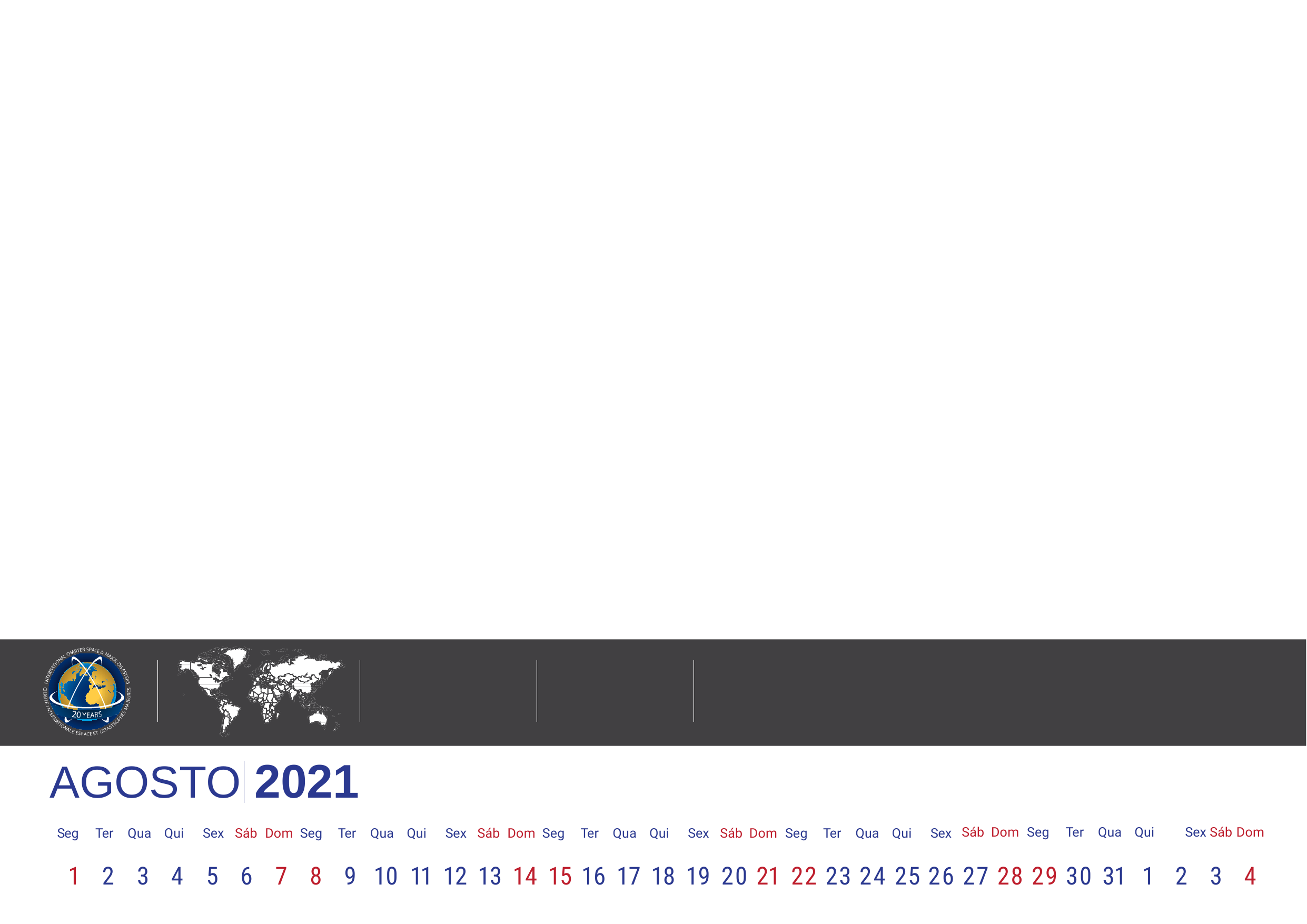

AGOSTO	2021

Sex Sáb Dom

1	2	3	4	5	6	7	8	9	10	11	12  13  14 15	16  17  18  19  20 21  22 23 24 25 26 27 28 29 30 31	1	2	3	4
Sáb  Dom  Seg	Ter	Qua	Qui
Seg	Ter	Qua	Qui	Sex   Sáb  Dom  Seg	Ter	Qua	Qui	Sex   Sáb  Dom  Seg	Ter	Qua	Qui	Sex   Sáb  Dom  Seg	Ter	Qua	Qui	Sex